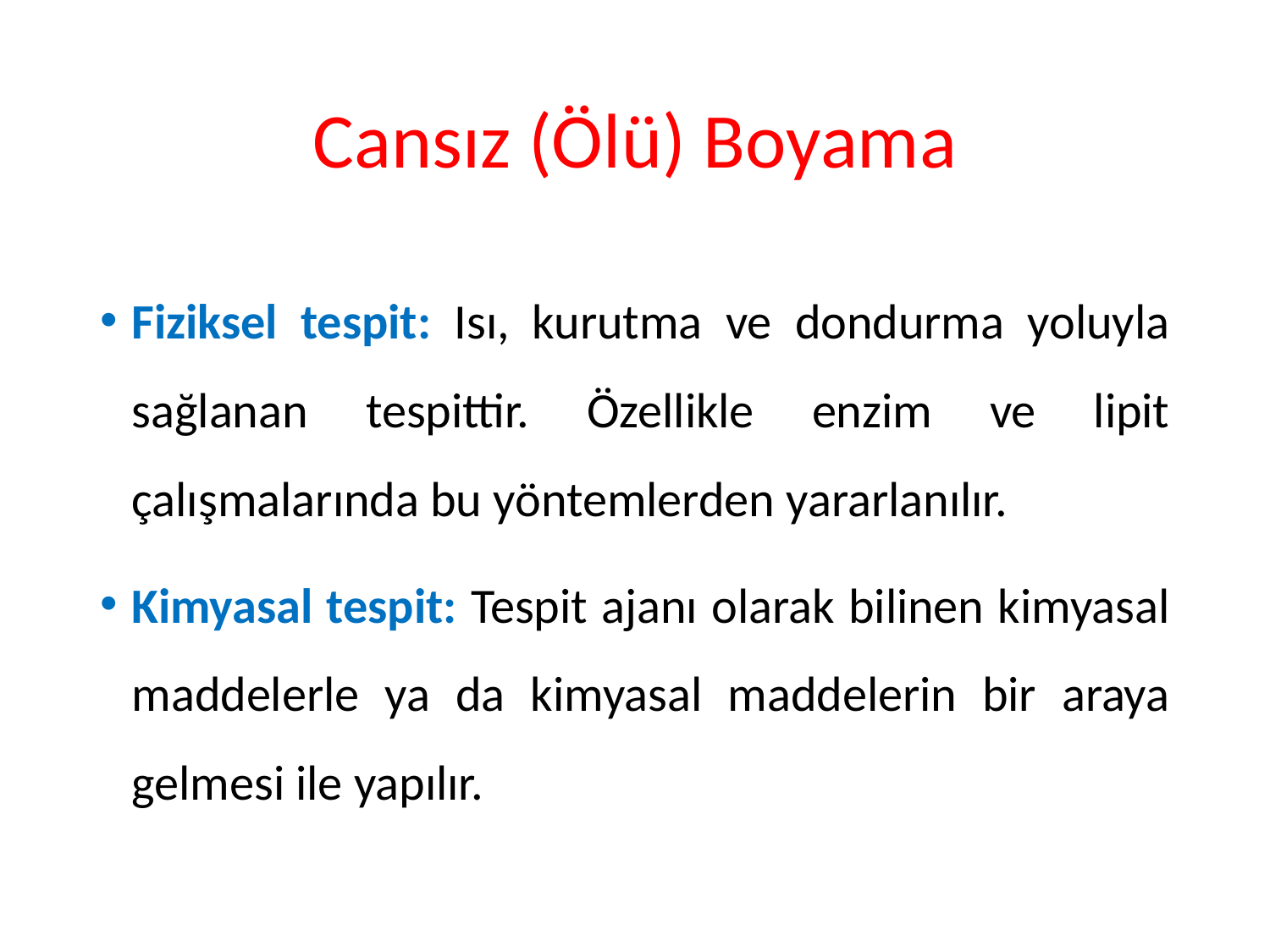

# Cansız (Ölü) Boyama
Fiziksel tespit: Isı, kurutma ve dondurma yoluyla sağlanan tespittir. Özellikle enzim ve lipit çalışmalarında bu yöntemlerden yararlanılır.
Kimyasal tespit: Tespit ajanı olarak bilinen kimyasal maddelerle ya da kimyasal maddelerin bir araya gelmesi ile yapılır.